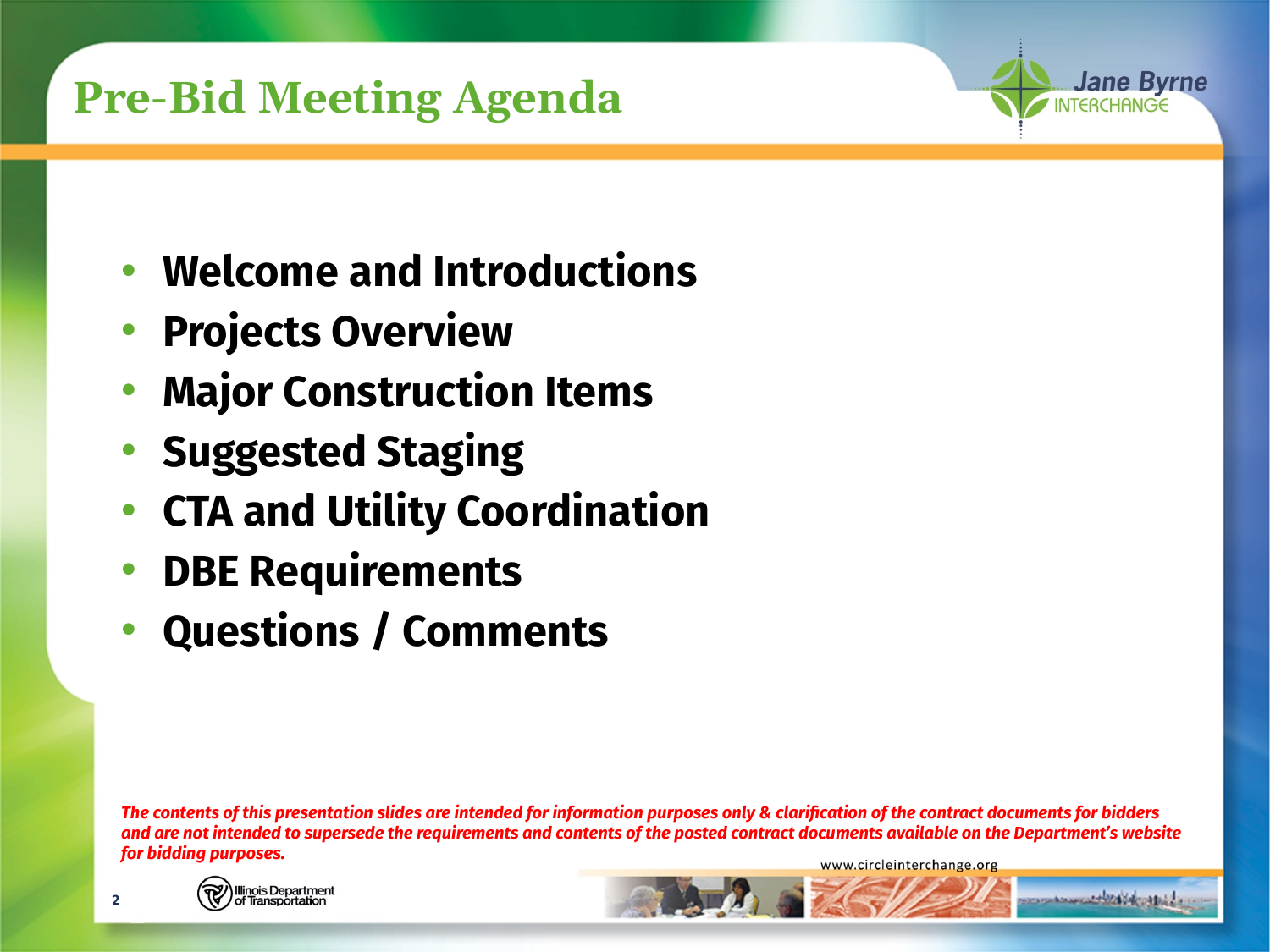

# Pre-Bid Meeting Agenda

Welcome and Introductions
Projects Overview
Major Construction Items
Suggested Staging
CTA and Utility Coordination
DBE Requirements
Questions / Comments

The contents of this presentation slides are intended for information purposes only & clarification of the contract documents for bidders and are not intended to supersede the requirements and contents of the posted contract documents available on the Department’s website for bidding purposes.